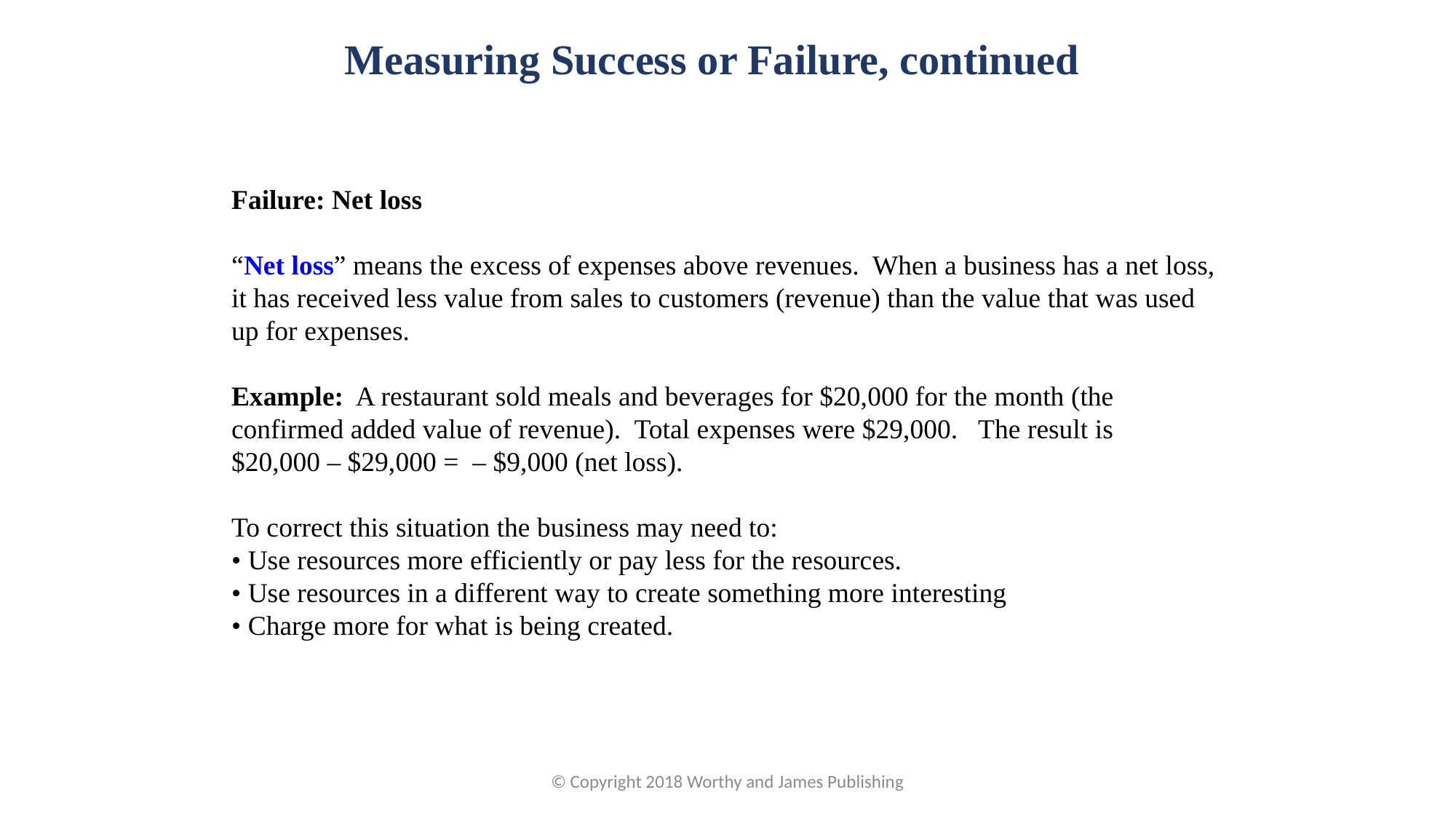

Measuring Success or Failure, continued

Failure: Net loss

“Net loss” means the excess of expenses above revenues.  When a business has a net loss, it has received less value from sales to customers (revenue) than the value that was used up for expenses.

Example:  A restaurant sold meals and beverages for $20,000 for the month (the confirmed added value of revenue).  Total expenses were $29,000.   The result is
$20,000 – $29,000 =  – $9,000 (net loss).

To correct this situation the business may need to:
• Use resources more efficiently or pay less for the resources.
• Use resources in a different way to create something more interesting
• Charge more for what is being created.
© Copyright 2018 Worthy and James Publishing